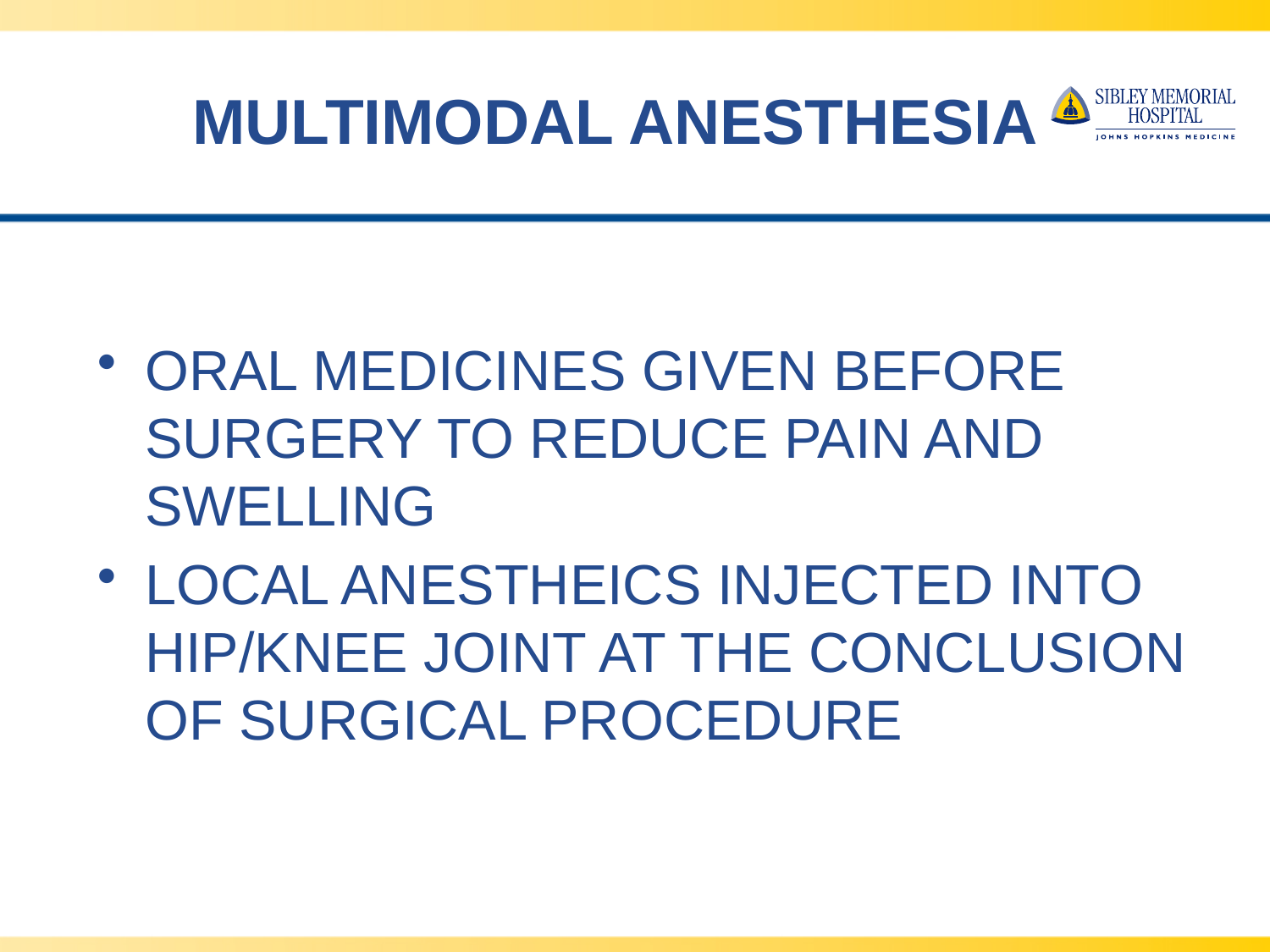

# MULTIMODAL ANESTHESIA
ORAL MEDICINES GIVEN BEFORE SURGERY TO REDUCE PAIN AND SWELLING
LOCAL ANESTHEICS INJECTED INTO HIP/KNEE JOINT AT THE CONCLUSION OF SURGICAL PROCEDURE